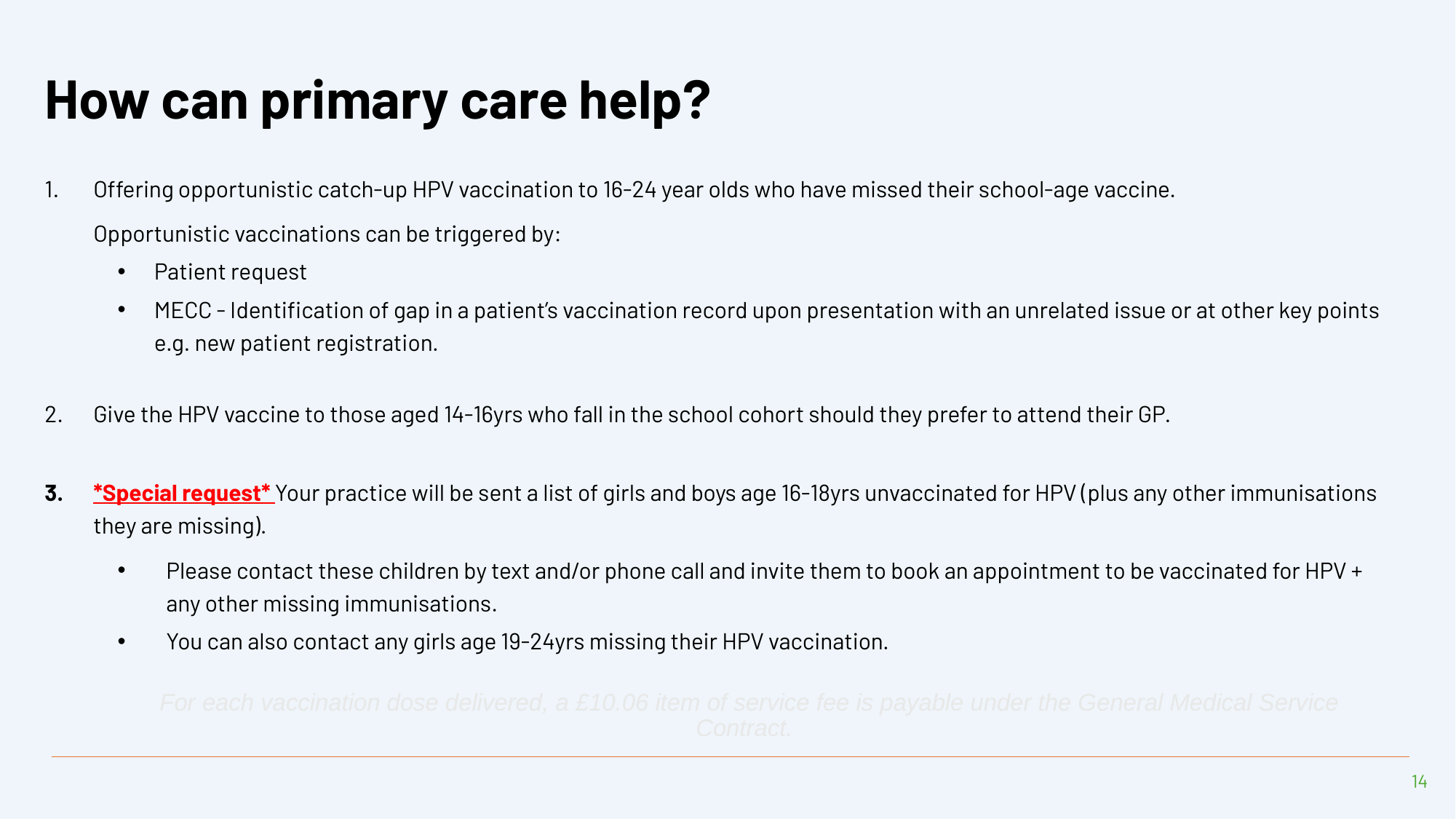

# How can primary care help?
Offering opportunistic catch-up HPV vaccination to 16-24 year olds who have missed their school-age vaccine.
Opportunistic vaccinations can be triggered by:
Patient request
MECC - Identification of gap in a patient’s vaccination record upon presentation with an unrelated issue or at other key points e.g. new patient registration.

Give the HPV vaccine to those aged 14-16yrs who fall in the school cohort should they prefer to attend their GP.

*Special request* Your practice will be sent a list of girls and boys age 16-18yrs unvaccinated for HPV (plus any other immunisations they are missing).
Please contact these children by text and/or phone call and invite them to book an appointment to be vaccinated for HPV + any other missing immunisations.
You can also contact any girls age 19-24yrs missing their HPV vaccination.

For each vaccination dose delivered, a £10.06 item of service fee is payable under the General Medical Service Contract.